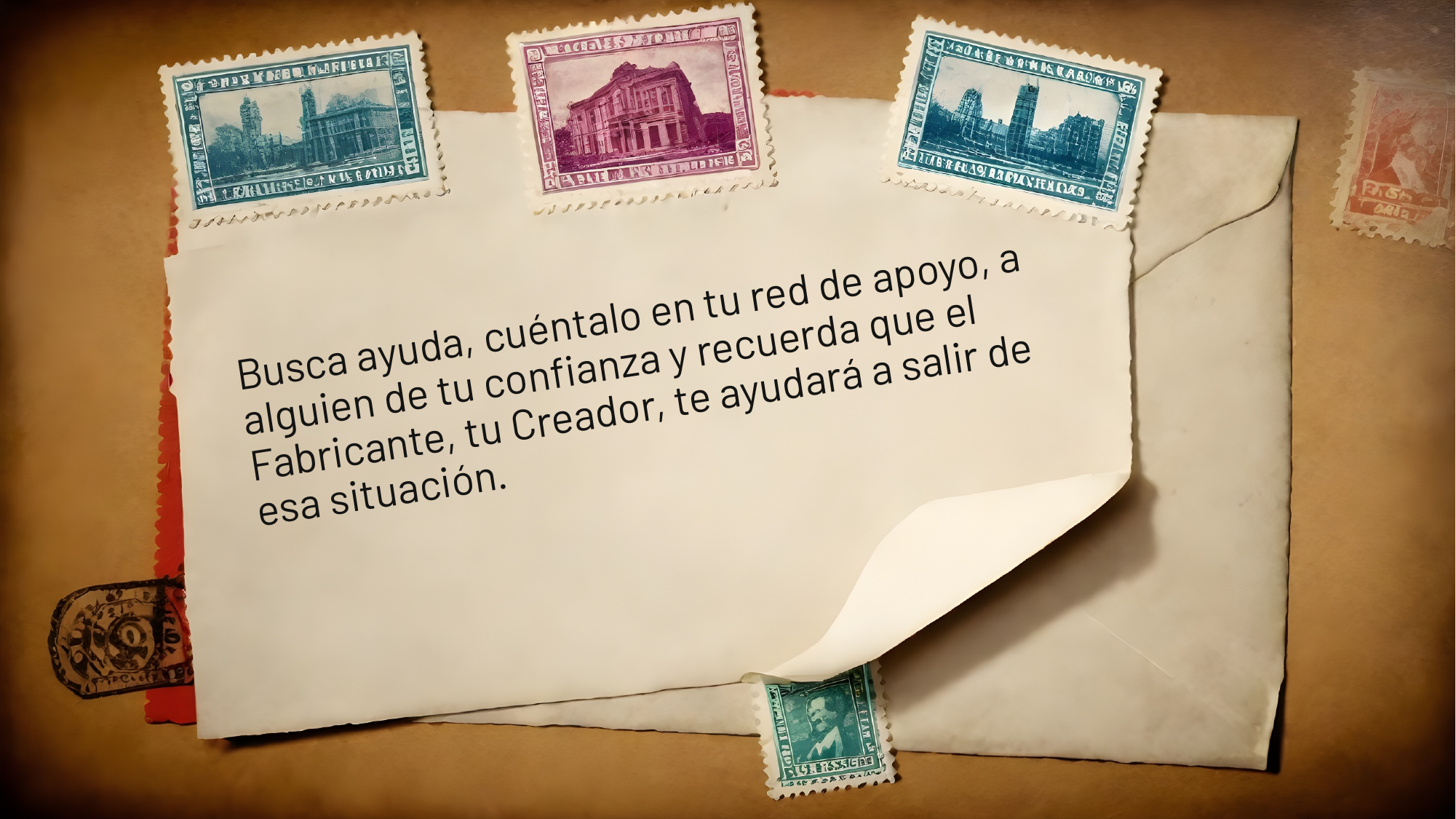

Busca ayuda, cuéntalo en tu red de apoyo, a alguien de tu confianza y recuerda que el Fabricante, tu Creador, te ayudará a salir de esa situación.